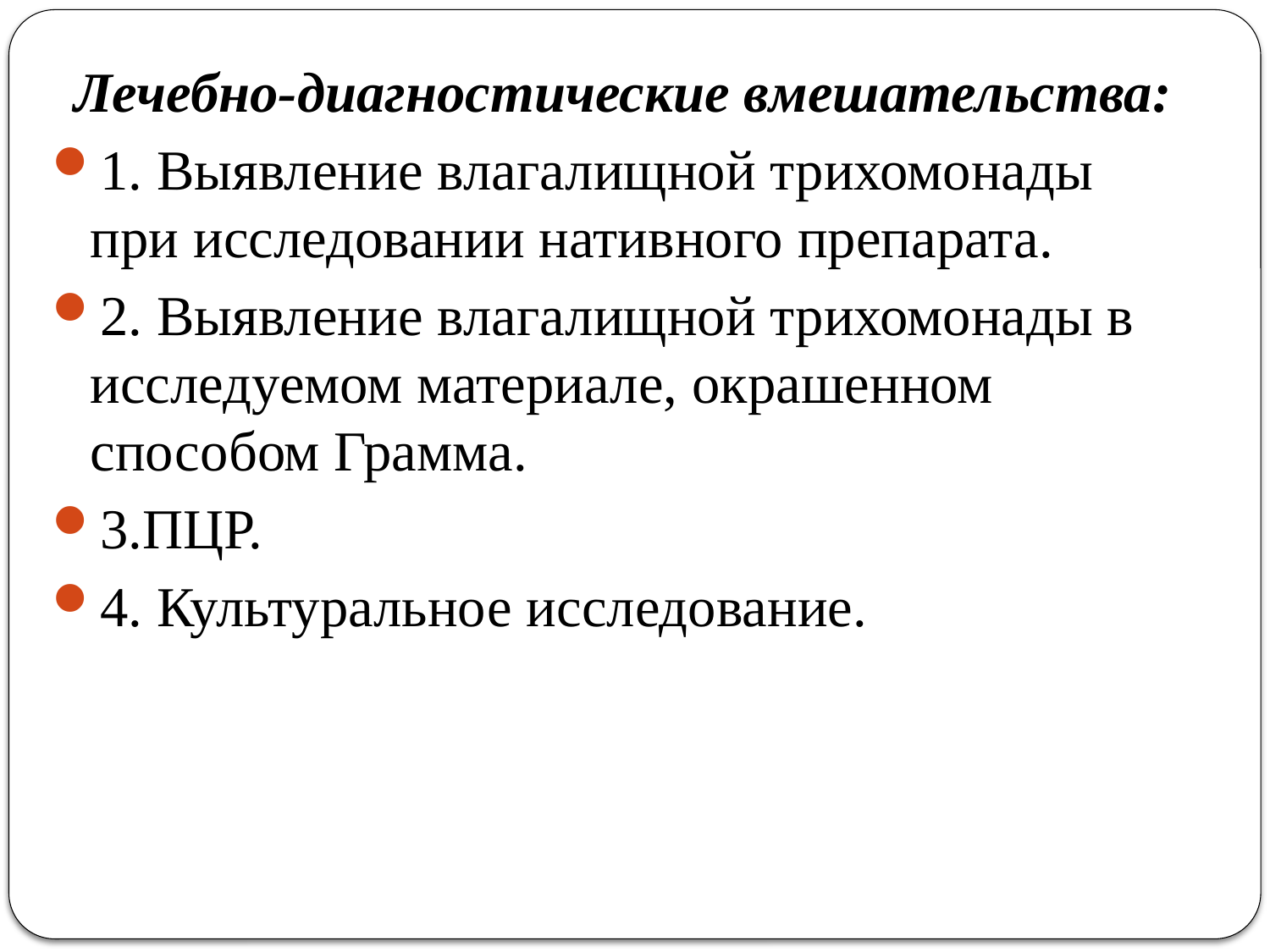

Лечебно-диагностические вмешательства:
1. Выявление влагалищной трихомонады при исследовании нативного препарата.
2. Выявление влагалищной трихомонады в исследуемом материале, окрашенном способом Грамма.
3.ПЦР.
4. Культуральное исследование.